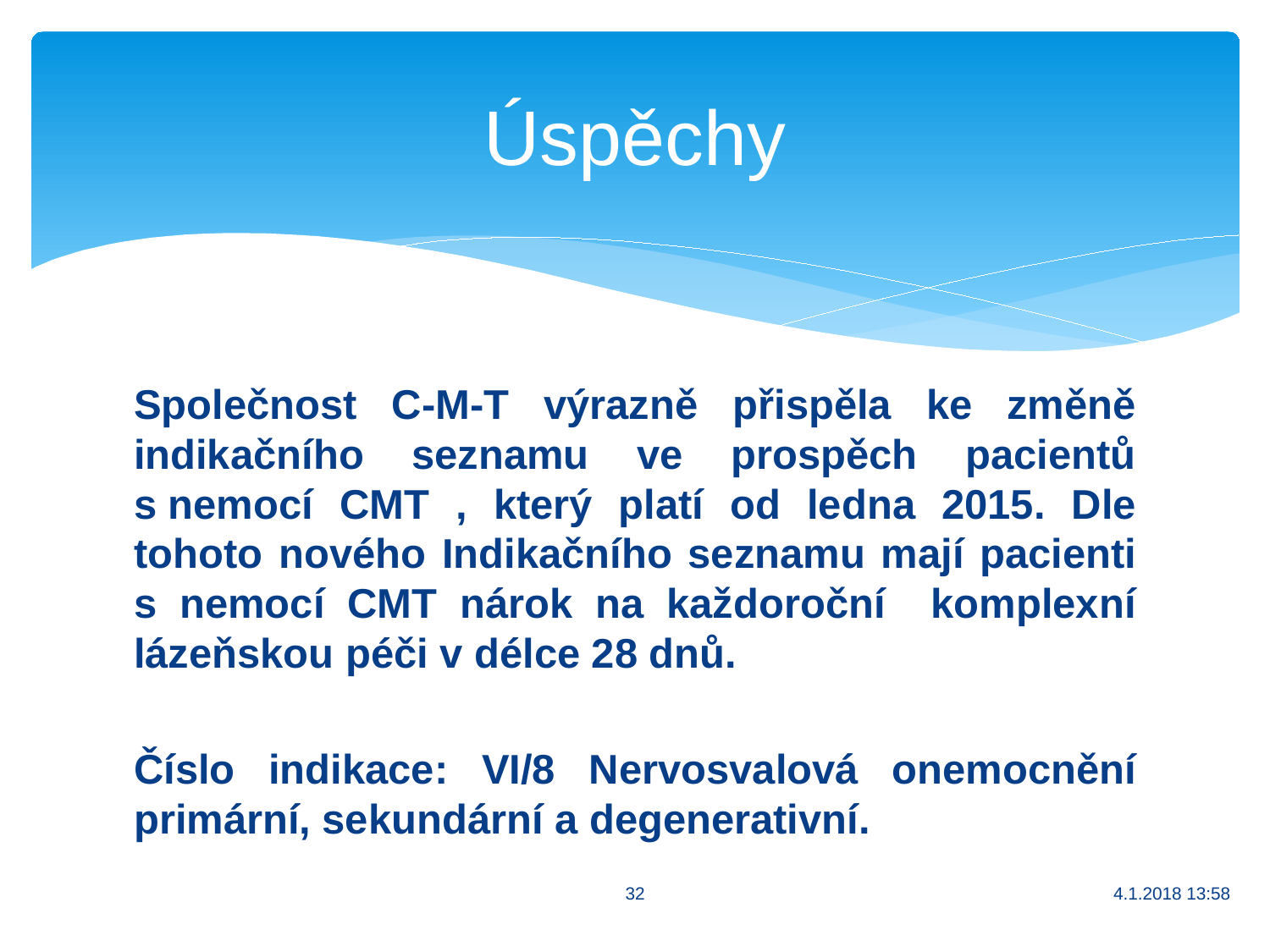

# Úspěchy
Společnost C-M-T výrazně přispěla ke změně indikačního seznamu ve prospěch pacientů s nemocí CMT , který platí od ledna 2015. Dle tohoto nového Indikačního seznamu mají pacienti s nemocí CMT nárok na každoroční  komplexní lázeňskou péči v délce 28 dnů.

Číslo indikace: VI/8 Nervosvalová onemocnění primární, sekundární a degenerativní.
32
4.1.2018 13:58